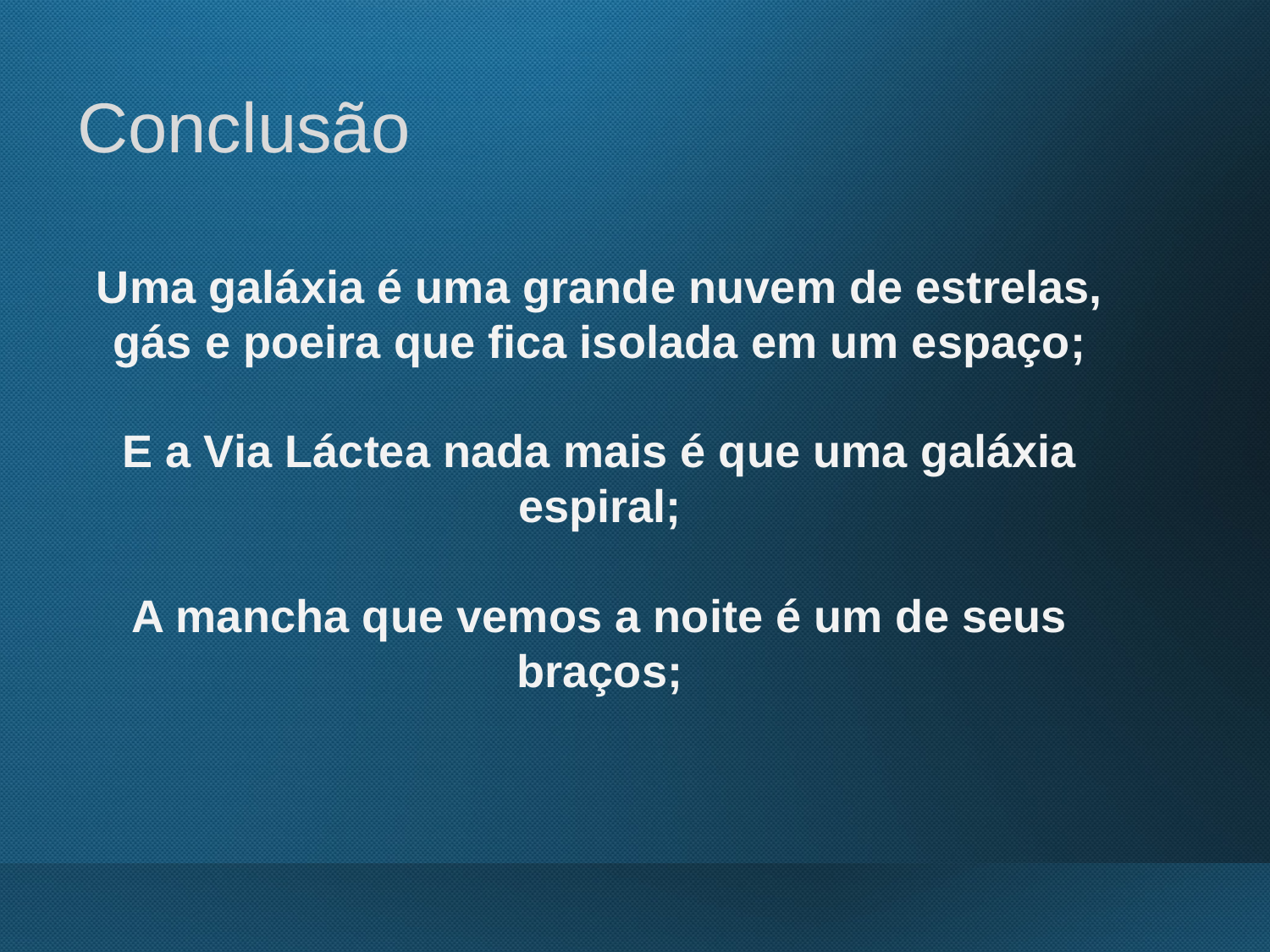

Conclusão
Uma galáxia é uma grande nuvem de estrelas, gás e poeira que fica isolada em um espaço;

E a Via Láctea nada mais é que uma galáxia espiral;

A mancha que vemos a noite é um de seus braços;